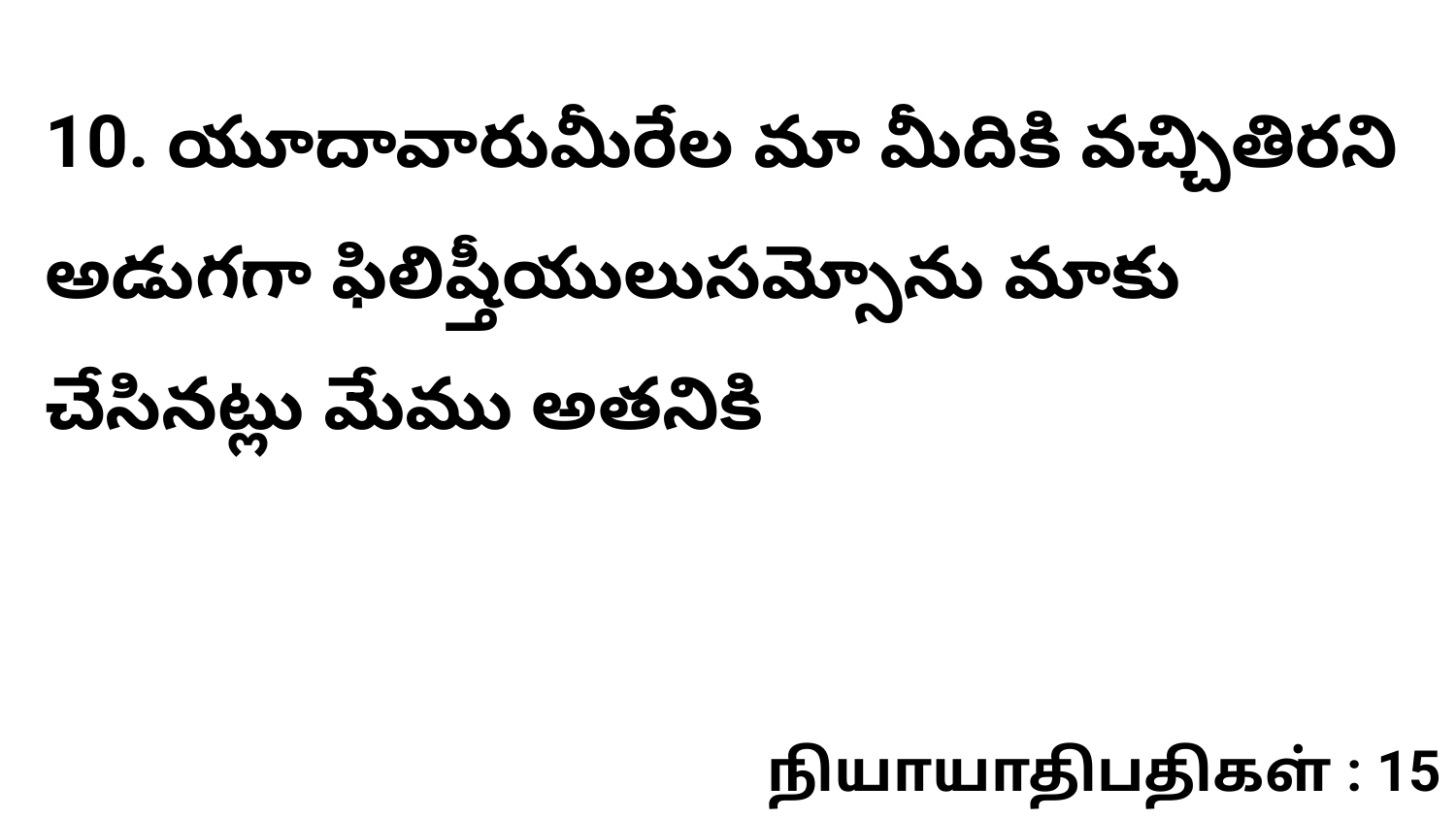

10. యూదావారుమీరేల మా మీదికి వచ్చితిరని అడుగగా ఫిలిష్తీయులుసమ్సోను మాకు చేసినట్లు మేము అతనికి
நியாயாதிபதிகள் : 15